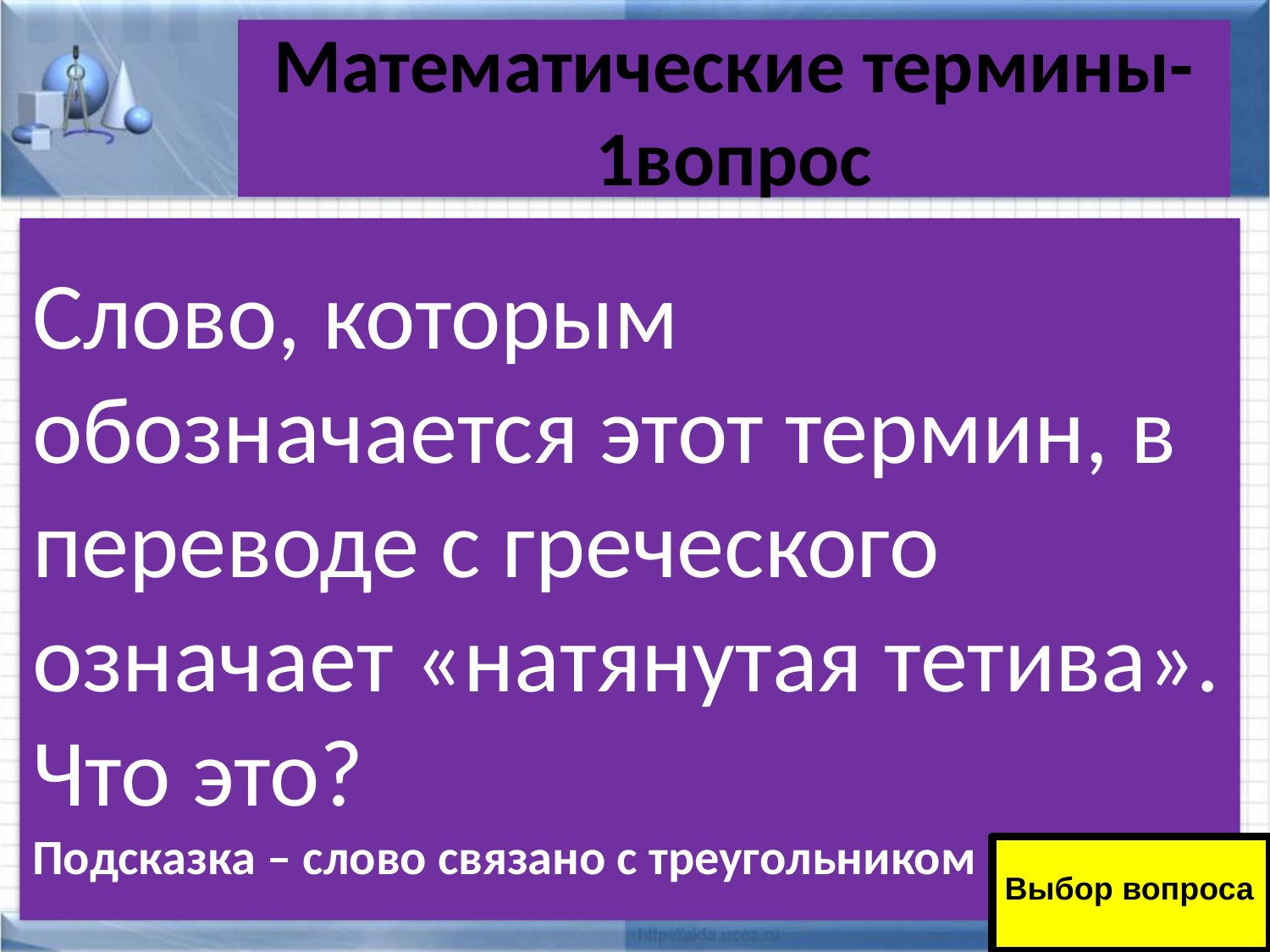

# Математические термины-1вопрос

Слово, которым обозначается этот термин, в переводе с греческого означает «натянутая тетива». Что это?
Подсказка – слово связано с треугольником

Выбор вопроса

11.01.2011
10